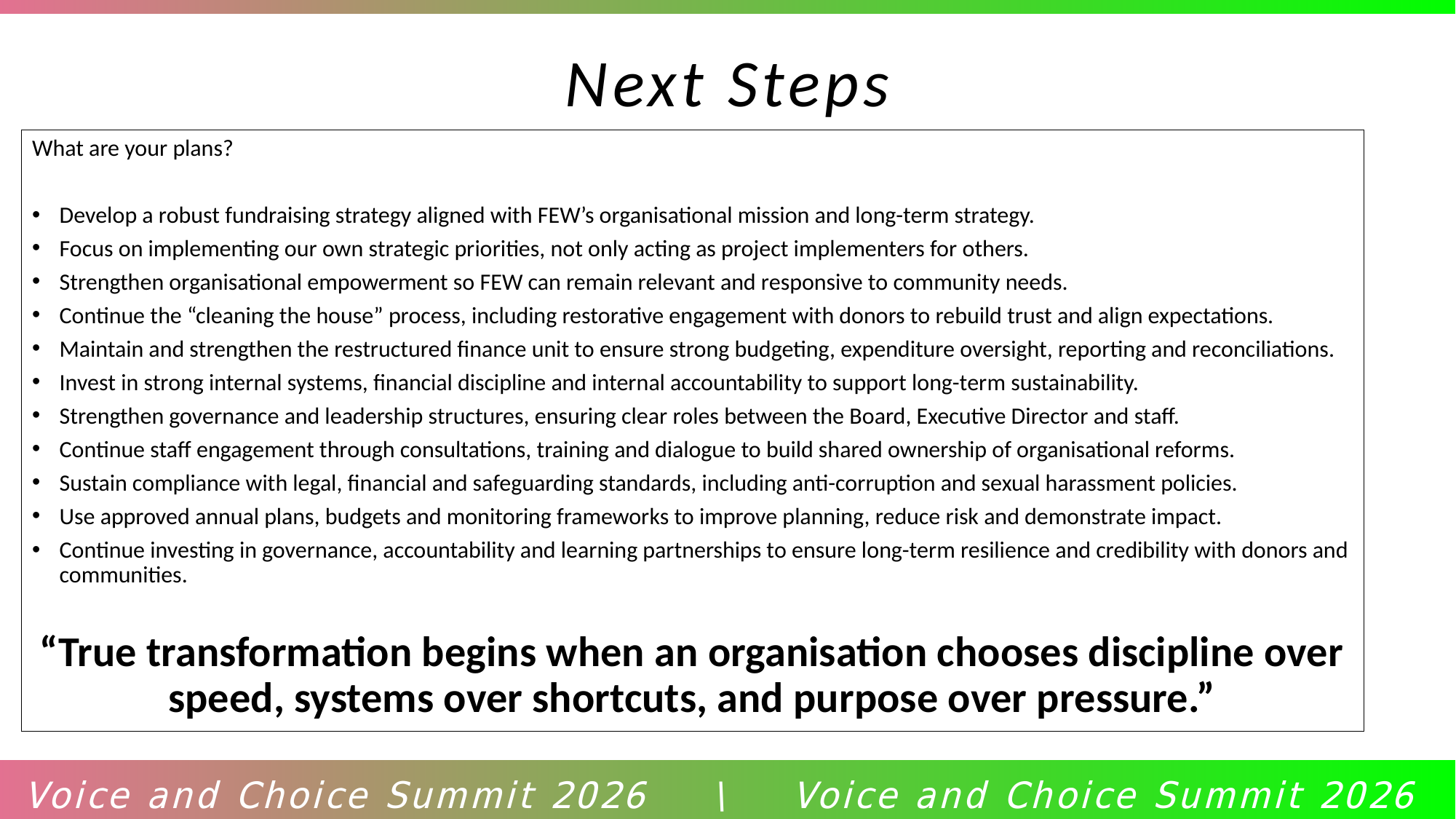

Next Steps
What are your plans?

Develop a robust fundraising strategy aligned with FEW’s organisational mission and long-term strategy.
Focus on implementing our own strategic priorities, not only acting as project implementers for others.
Strengthen organisational empowerment so FEW can remain relevant and responsive to community needs.
Continue the “cleaning the house” process, including restorative engagement with donors to rebuild trust and align expectations.
Maintain and strengthen the restructured finance unit to ensure strong budgeting, expenditure oversight, reporting and reconciliations.
Invest in strong internal systems, financial discipline and internal accountability to support long-term sustainability.
Strengthen governance and leadership structures, ensuring clear roles between the Board, Executive Director and staff.
Continue staff engagement through consultations, training and dialogue to build shared ownership of organisational reforms.
Sustain compliance with legal, financial and safeguarding standards, including anti-corruption and sexual harassment policies.
Use approved annual plans, budgets and monitoring frameworks to improve planning, reduce risk and demonstrate impact.
Continue investing in governance, accountability and learning partnerships to ensure long-term resilience and credibility with donors and communities.

“True transformation begins when an organisation chooses discipline over speed, systems over shortcuts, and purpose over pressure.”

Voice and Choice Summit 2026    \    Voice and Choice Summit 2026